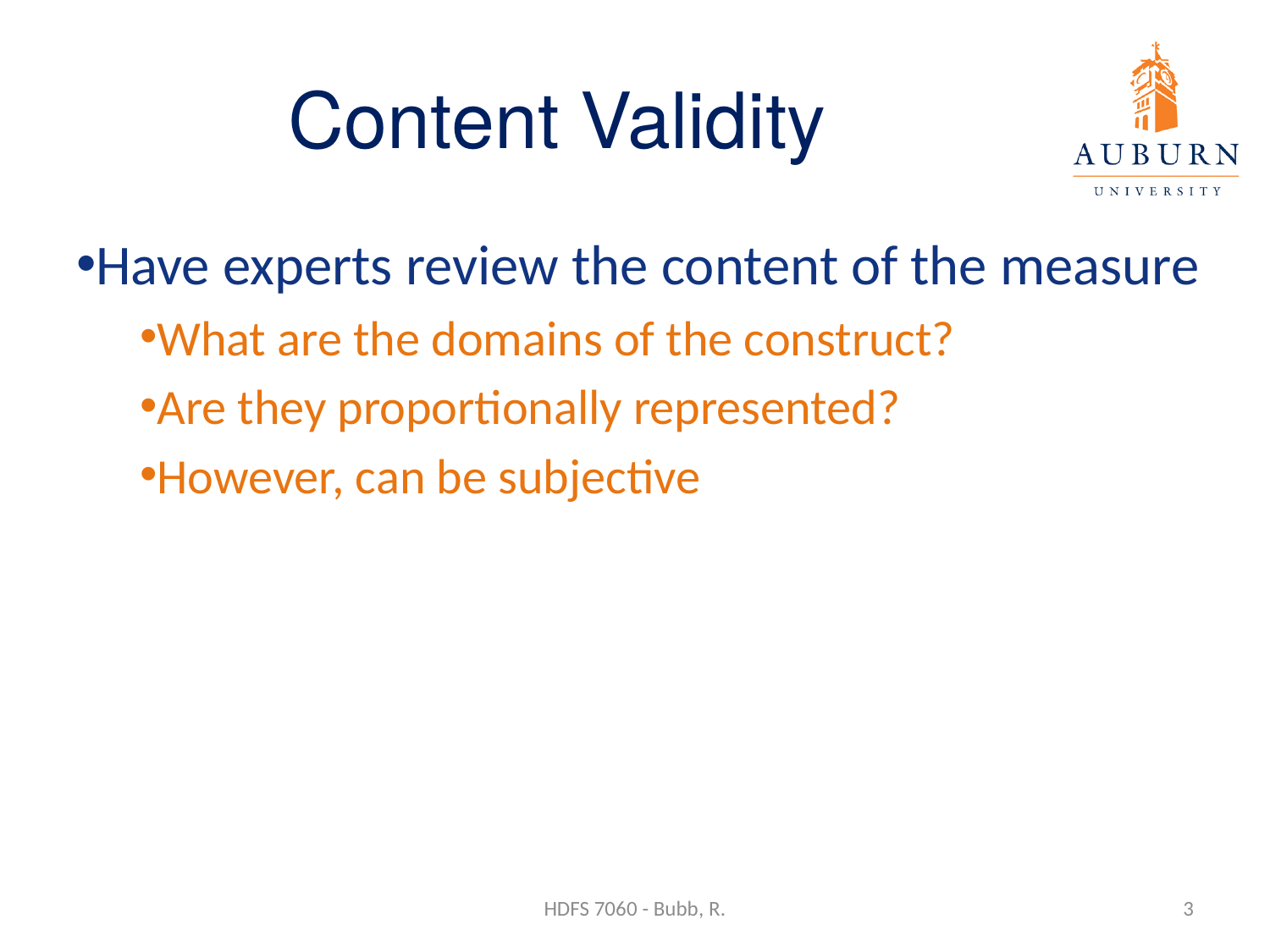

# Content Validity
Have experts review the content of the measure
What are the domains of the construct?
Are they proportionally represented?
However, can be subjective

HDFS 7060 - Bubb, R.
3